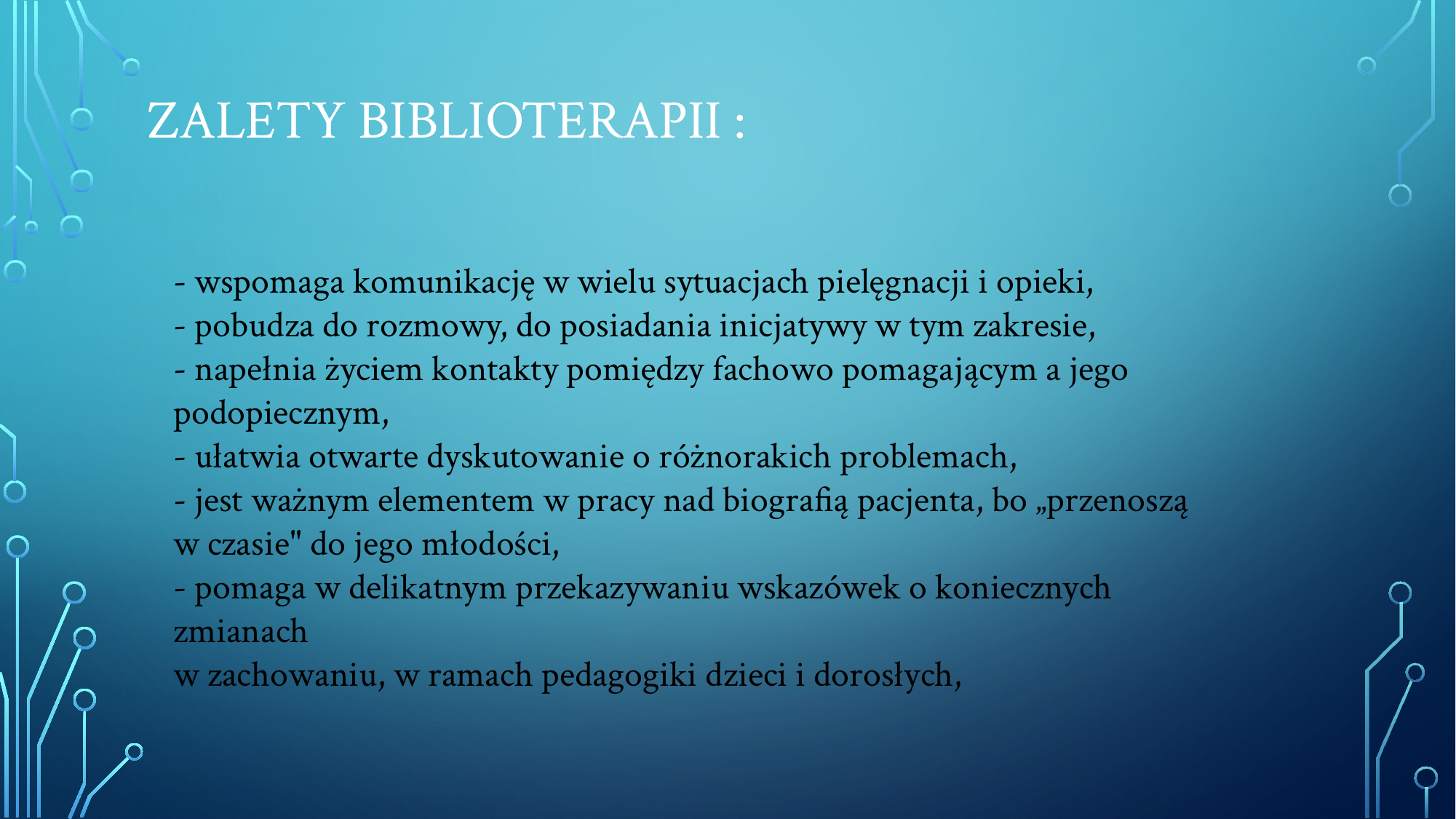

# ZALETY BIBLIOTERAPII :
- wspomaga komunikację w wielu sytuacjach pielęgnacji i opieki,
- pobudza do rozmowy, do posiadania inicjatywy w tym zakresie,
- napełnia życiem kontakty pomiędzy fachowo pomagającym a jego
podopiecznym,
- ułatwia otwarte dyskutowanie o różnorakich problemach,
- jest ważnym elementem w pracy nad biografią pacjenta, bo „przenoszą
w czasie" do jego młodości,
- pomaga w delikatnym przekazywaniu wskazówek o koniecznych zmianach
w zachowaniu, w ramach pedagogiki dzieci i dorosłych,